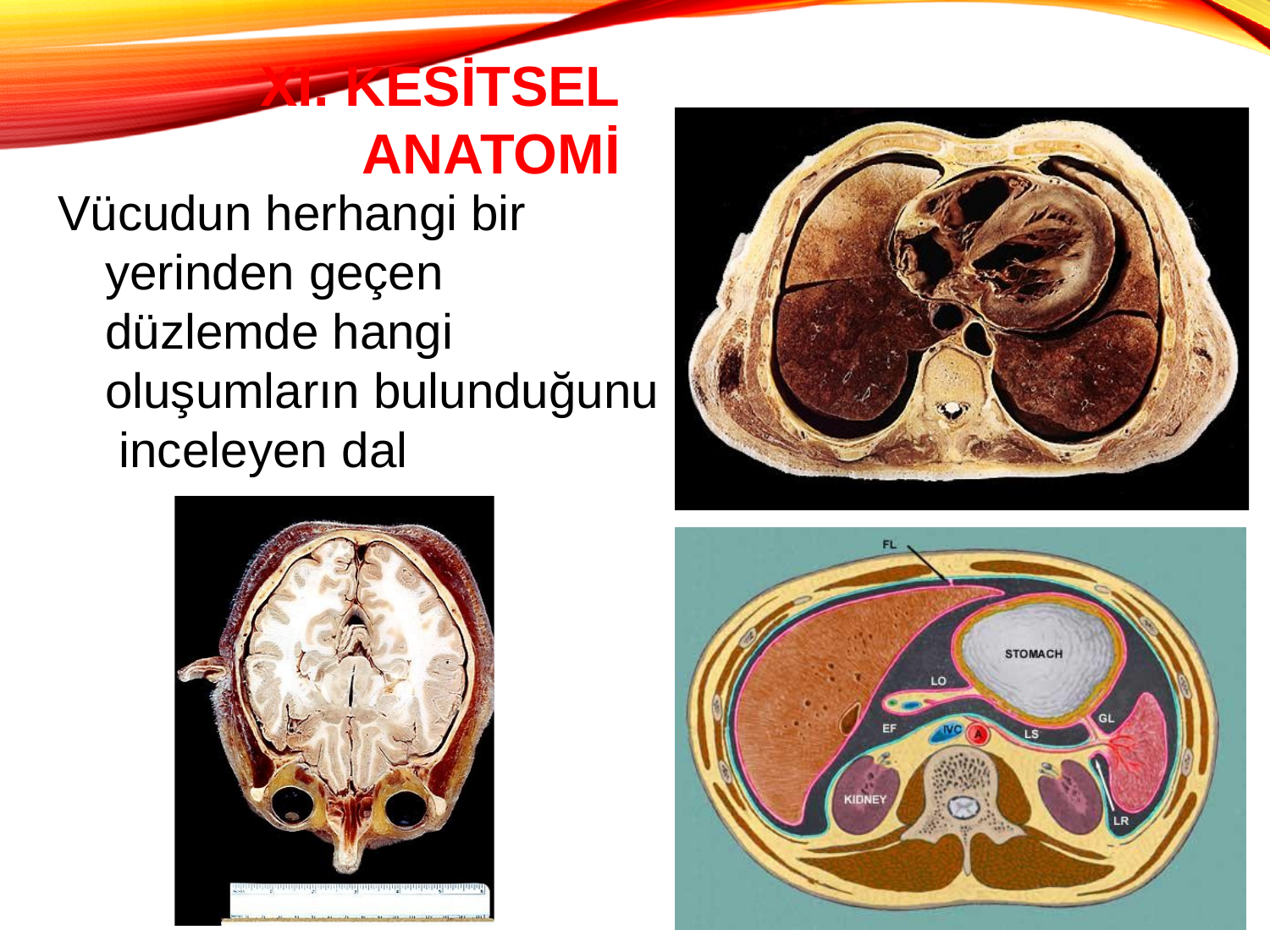

# XI. Kesitsel Anatomi

Vücudun herhangi bir  yerinden geçen  düzlemde hangi  oluşumların bulunduğunu  inceleyen dal